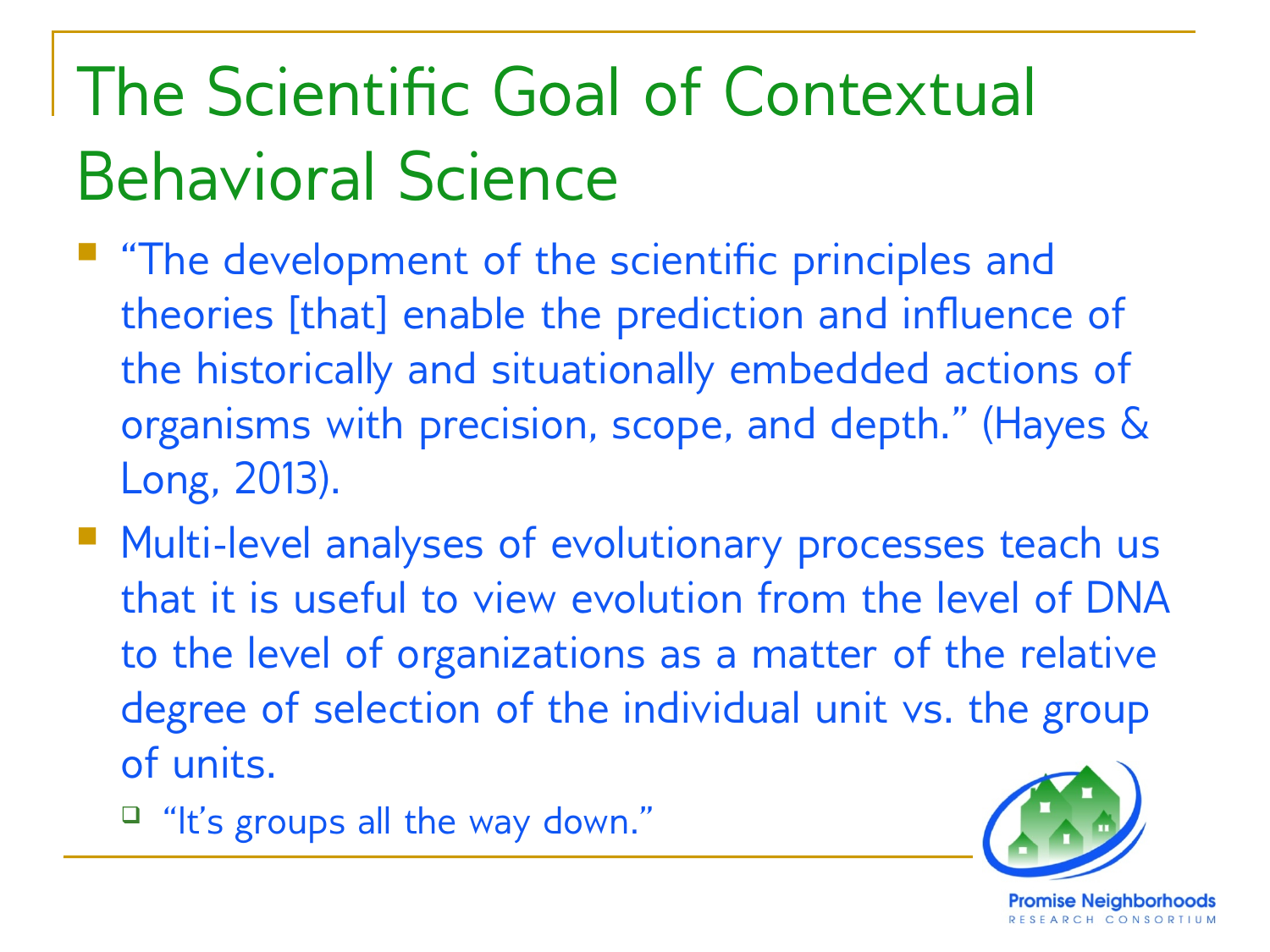

# The Scientific Goal of Contextual Behavioral Science
“The development of the scientific principles and theories [that] enable the prediction and influence of the historically and situationally embedded actions of organisms with precision, scope, and depth.” (Hayes & Long, 2013).
Multi-level analyses of evolutionary processes teach us that it is useful to view evolution from the level of DNA to the level of organizations as a matter of the relative degree of selection of the individual unit vs. the group of units.
“It’s groups all the way down.”